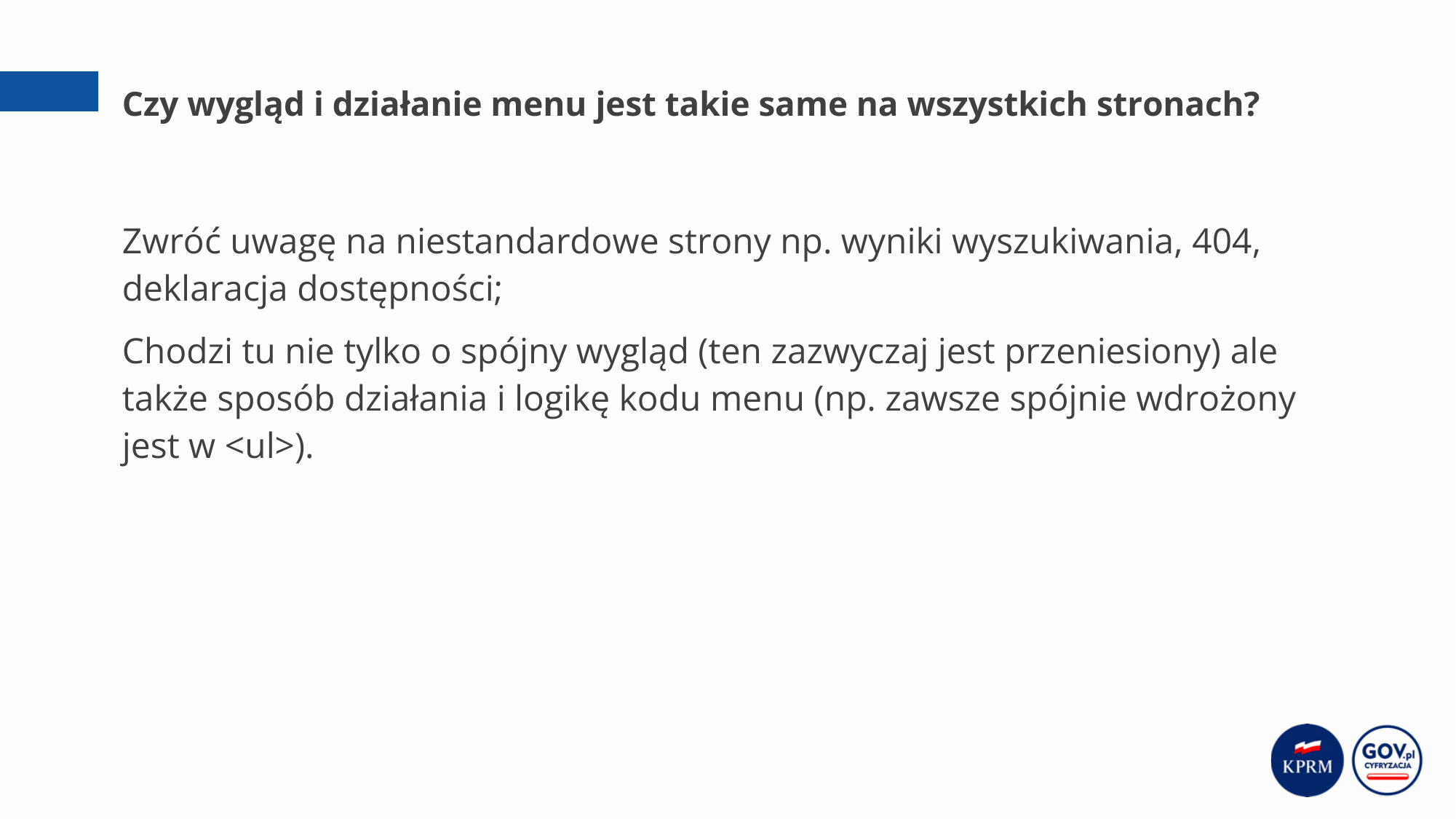

# Czy wygląd i działanie menu jest takie same na wszystkich stronach?
Zwróć uwagę na niestandardowe strony np. wyniki wyszukiwania, 404, deklaracja dostępności;
Chodzi tu nie tylko o spójny wygląd (ten zazwyczaj jest przeniesiony) ale także sposób działania i logikę kodu menu (np. zawsze spójnie wdrożony jest w <ul>).